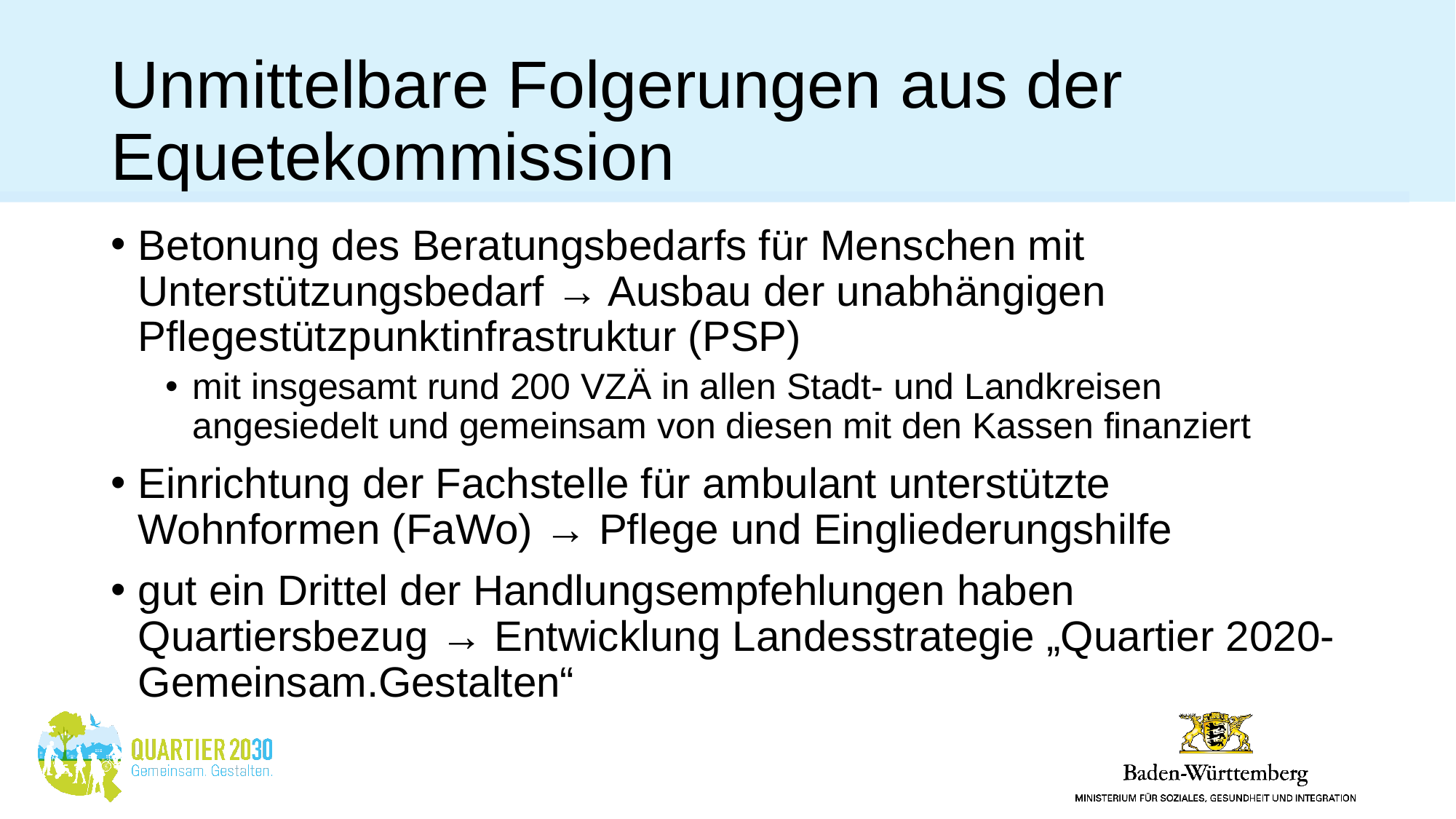

# Unmittelbare Folgerungen aus der Equetekommission

Betonung des Beratungsbedarfs für Menschen mit Unterstützungsbedarf → Ausbau der unabhängigen Pflegestützpunktinfrastruktur (PSP)
mit insgesamt rund 200 VZÄ in allen Stadt- und Landkreisen angesiedelt und gemeinsam von diesen mit den Kassen finanziert
Einrichtung der Fachstelle für ambulant unterstützte Wohnformen (FaWo) → Pflege und Eingliederungshilfe
gut ein Drittel der Handlungsempfehlungen haben Quartiersbezug → Entwicklung Landesstrategie „Quartier 2020-Gemeinsam.Gestalten“